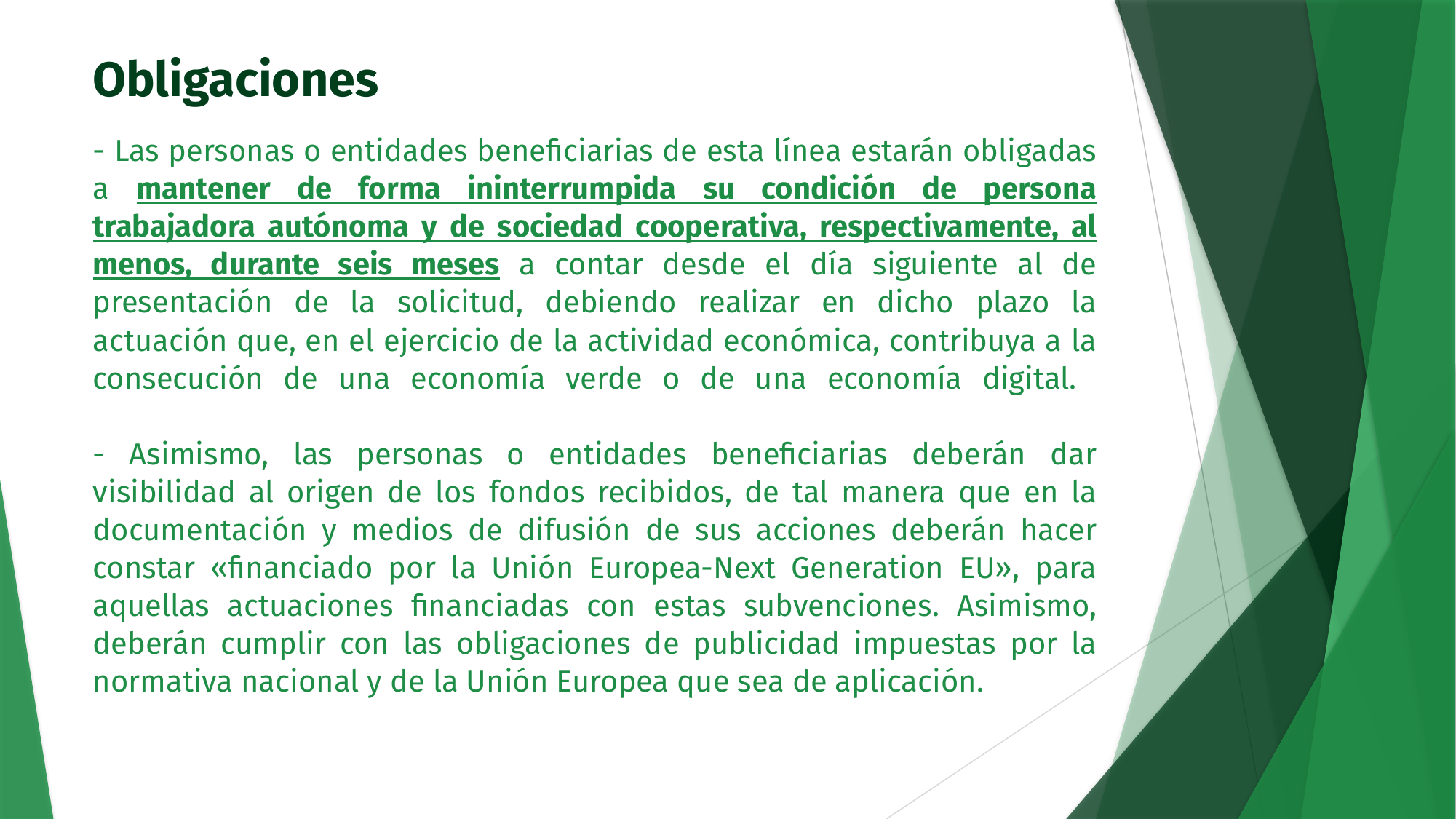

Obligaciones
# - Las personas o entidades beneficiarias de esta línea estarán obligadas a mantener de forma ininterrumpida su condición de persona trabajadora autónoma y de sociedad cooperativa, respectivamente, al menos, durante seis meses a contar desde el día siguiente al de presentación de la solicitud, debiendo realizar en dicho plazo la actuación que, en el ejercicio de la actividad económica, contribuya a la consecución de una economía verde o de una economía digital. - Asimismo, las personas o entidades beneficiarias deberán dar visibilidad al origen de los fondos recibidos, de tal manera que en la documentación y medios de difusión de sus acciones deberán hacer constar «financiado por la Unión Europea-Next Generation EU», para aquellas actuaciones financiadas con estas subvenciones. Asimismo, deberán cumplir con las obligaciones de publicidad impuestas por la normativa nacional y de la Unión Europea que sea de aplicación.